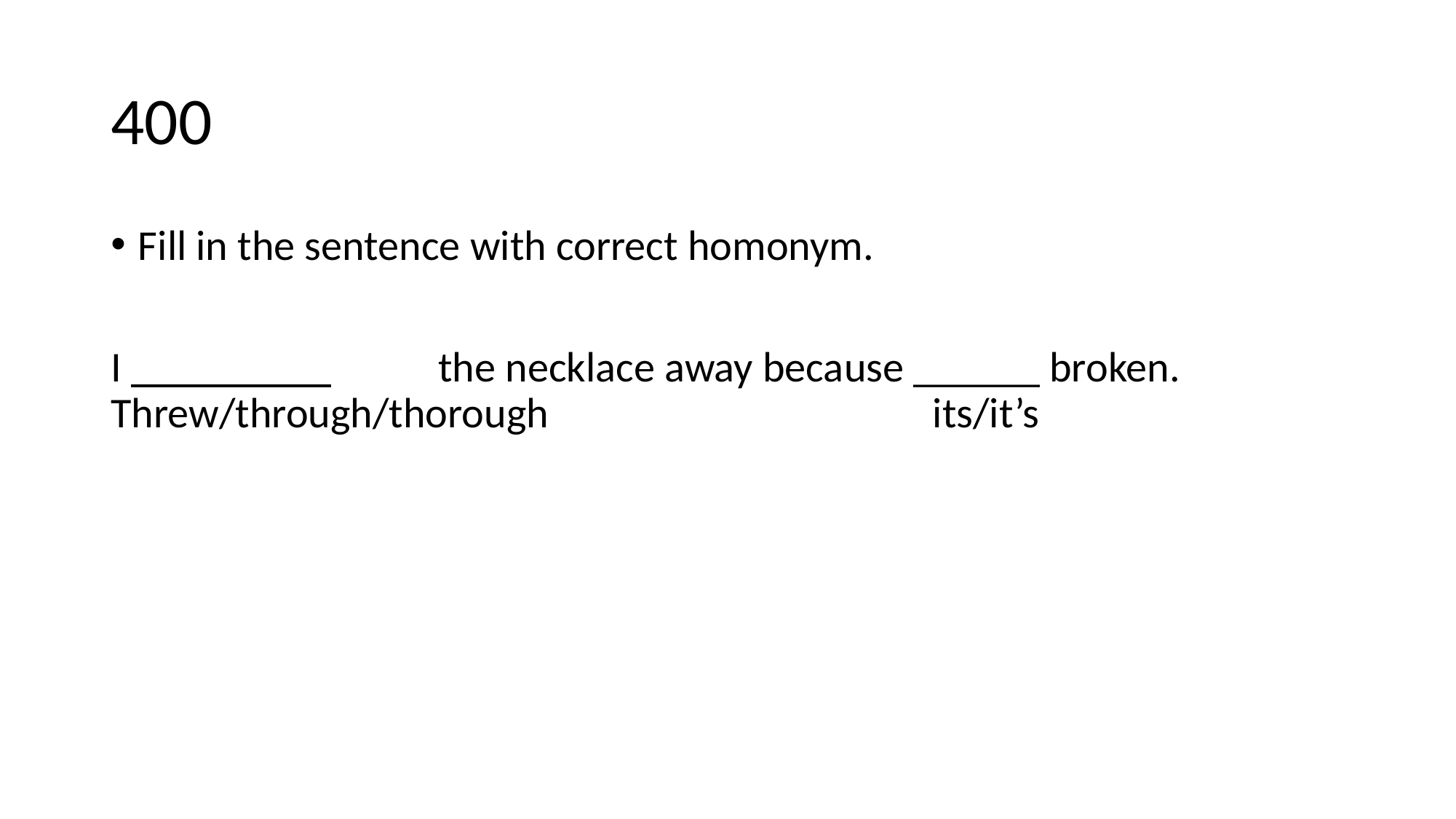

# 400
Fill in the sentence with correct homonym.

I _________ 	the necklace away because ______ broken.
Threw/through/thorough			      its/it’s